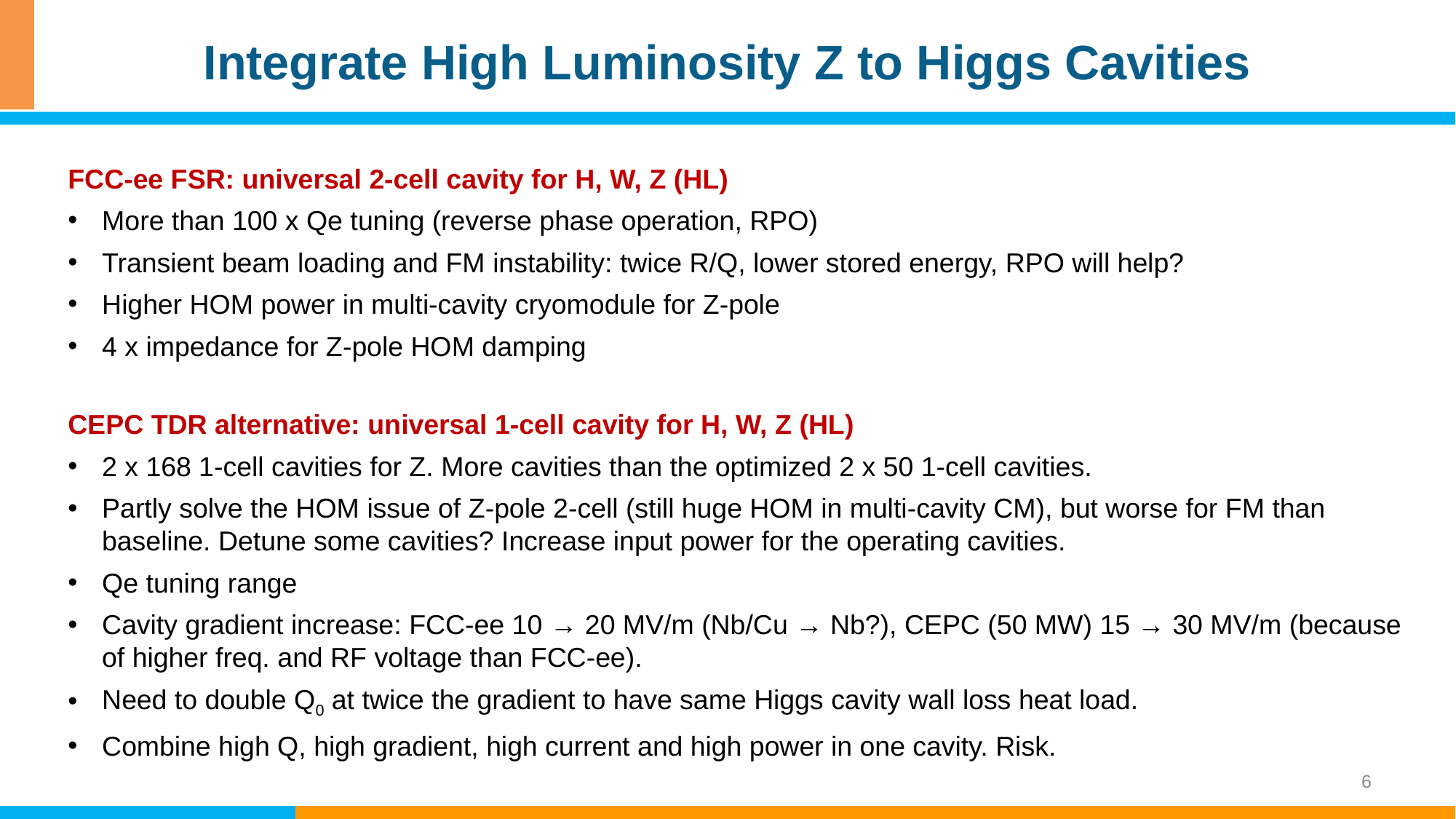

# Integrate High Luminosity Z to Higgs Cavities
FCC-ee FSR: universal 2-cell cavity for H, W, Z (HL)
More than 100 x Qe tuning (reverse phase operation, RPO)
Transient beam loading and FM instability: twice R/Q, lower stored energy, RPO will help?
Higher HOM power in multi-cavity cryomodule for Z-pole
4 x impedance for Z-pole HOM damping
CEPC TDR alternative: universal 1-cell cavity for H, W, Z (HL)
2 x 168 1-cell cavities for Z. More cavities than the optimized 2 x 50 1-cell cavities.
Partly solve the HOM issue of Z-pole 2-cell (still huge HOM in multi-cavity CM), but worse for FM than baseline. Detune some cavities? Increase input power for the operating cavities.
Qe tuning range
Cavity gradient increase: FCC-ee 10 → 20 MV/m (Nb/Cu → Nb?), CEPC (50 MW) 15 → 30 MV/m (because of higher freq. and RF voltage than FCC-ee).
Need to double Q0 at twice the gradient to have same Higgs cavity wall loss heat load.
Combine high Q, high gradient, high current and high power in one cavity. Risk.
6